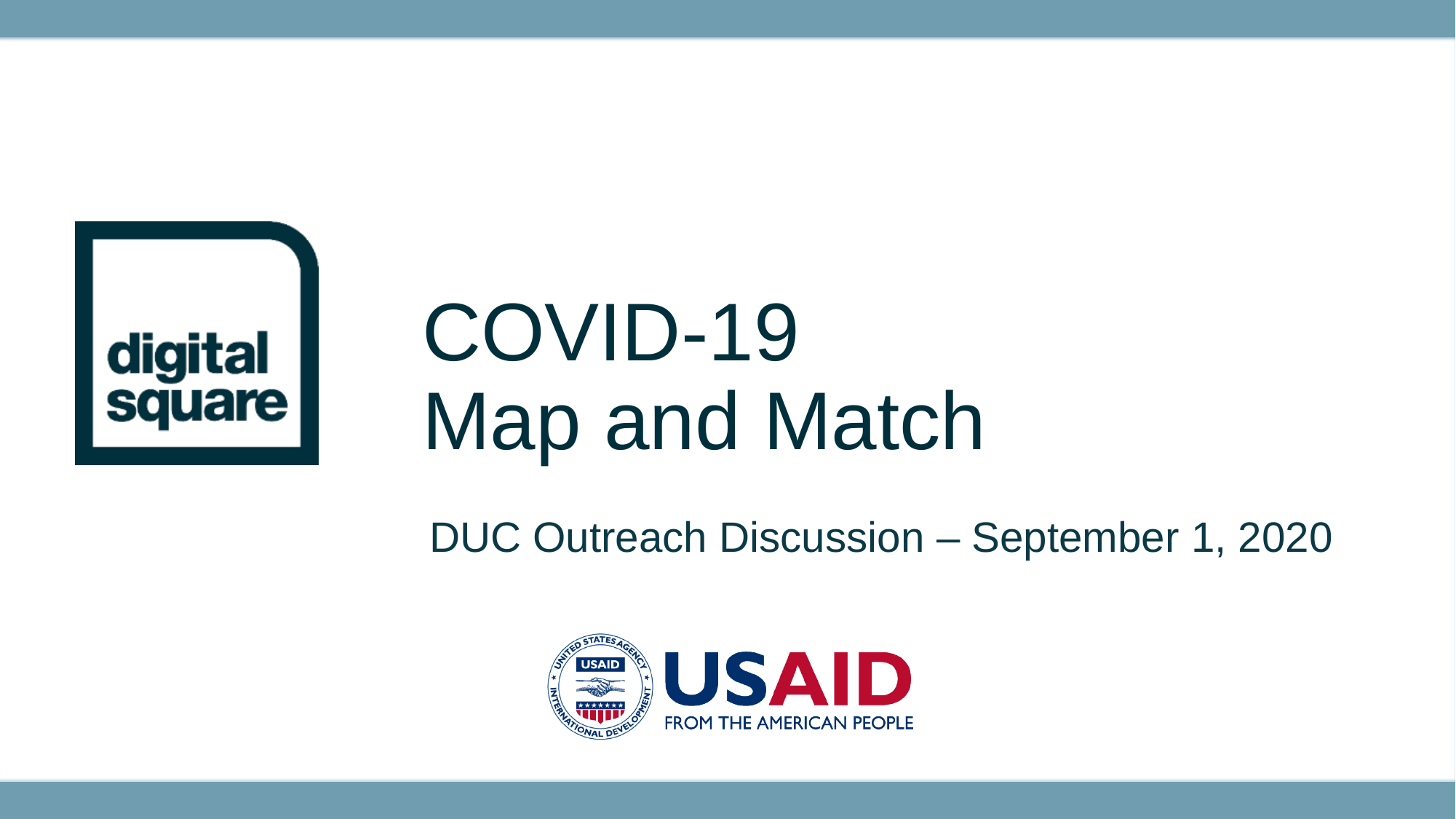

# COVID-19 Map and Match
DUC Outreach Discussion – September 1, 2020